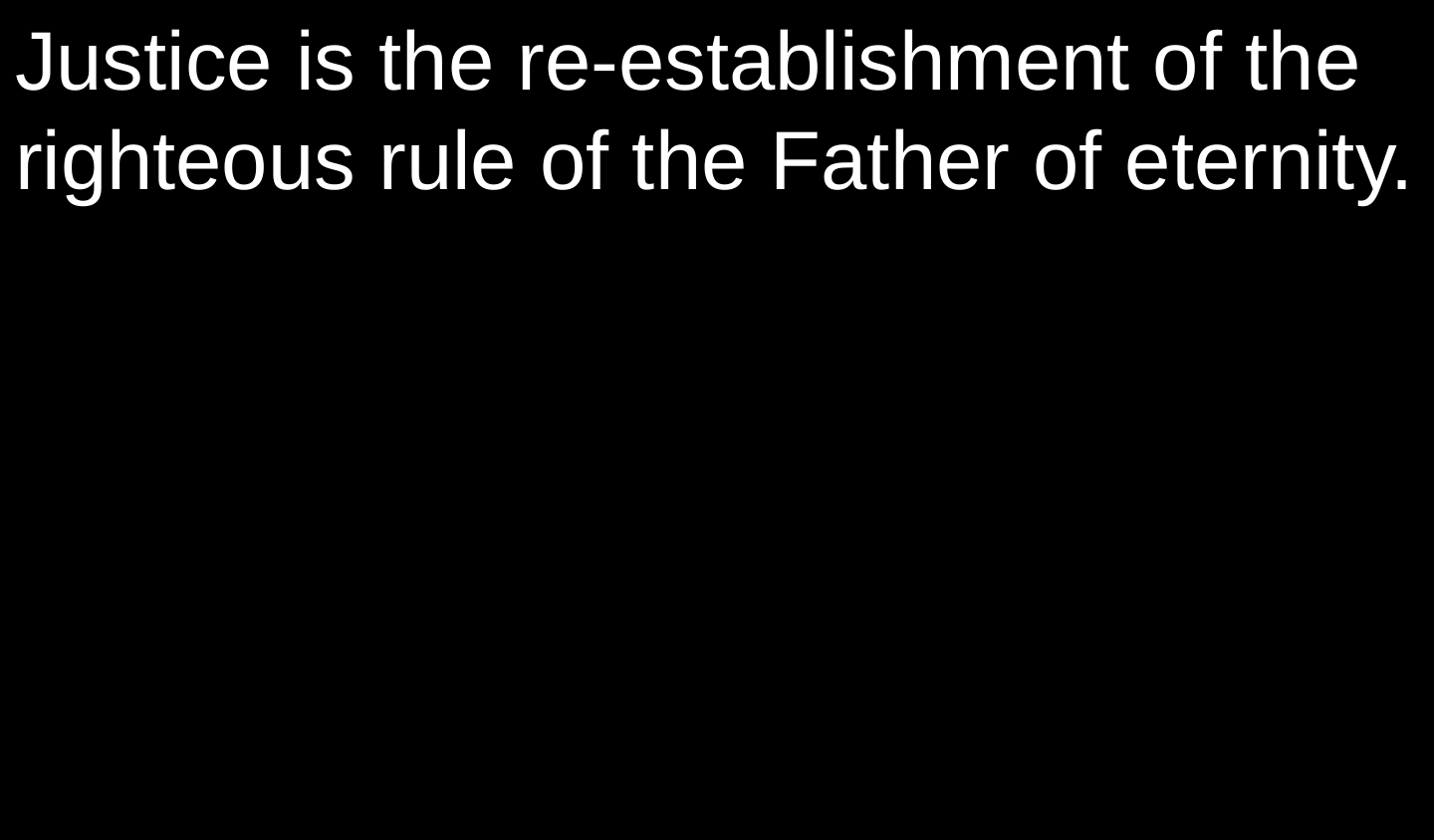

Justice is the re-establishment of the righteous rule of the Father of eternity.